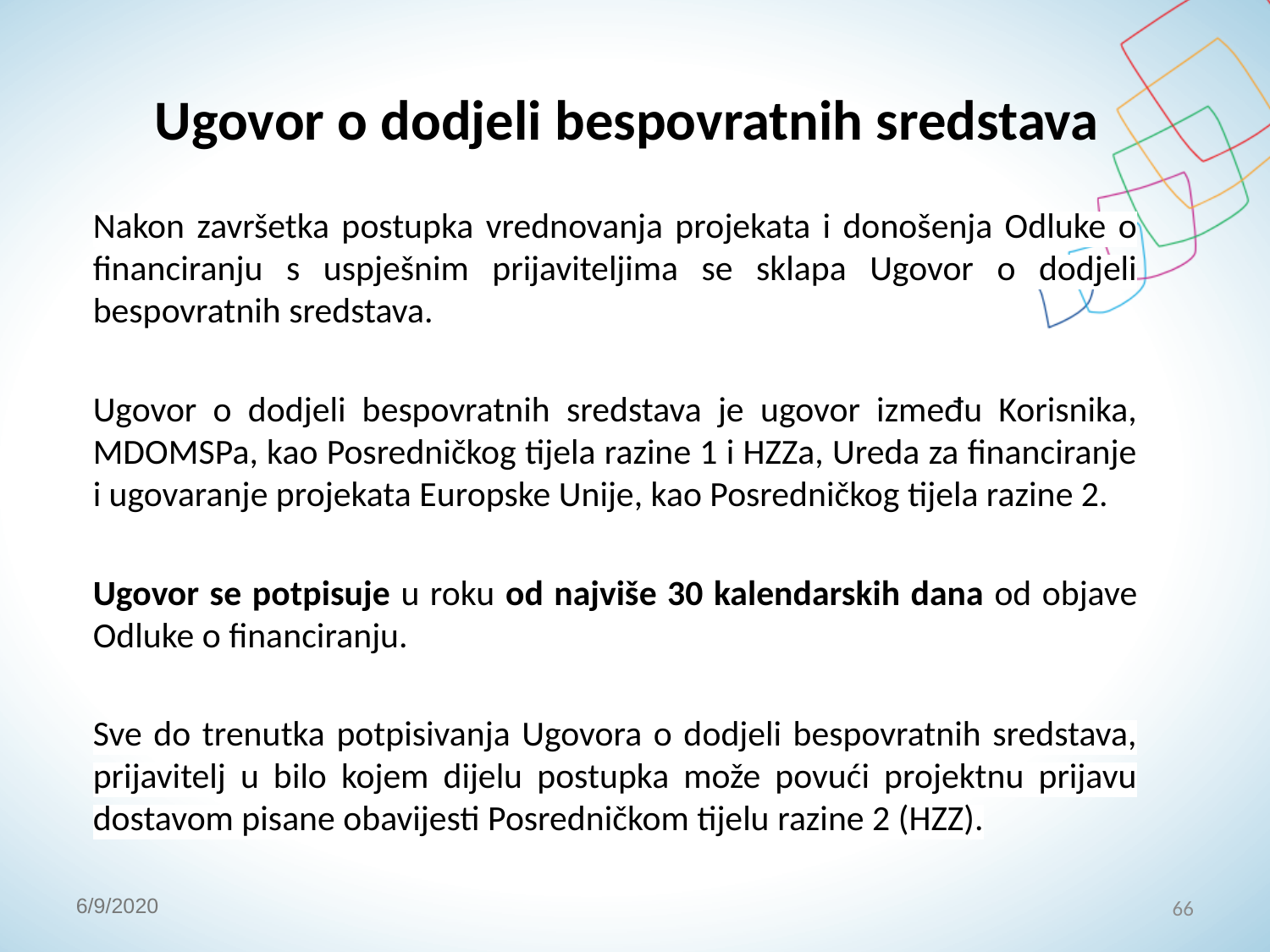

# Ugovor o dodjeli bespovratnih sredstava
Nakon završetka postupka vrednovanja projekata i donošenja Odluke o financiranju s uspješnim prijaviteljima se sklapa Ugovor o dodjeli bespovratnih sredstava.

Ugovor o dodjeli bespovratnih sredstava je ugovor između Korisnika, MDOMSPa, kao Posredničkog tijela razine 1 i HZZa, Ureda za financiranje i ugovaranje projekata Europske Unije, kao Posredničkog tijela razine 2.

Ugovor se potpisuje u roku od najviše 30 kalendarskih dana od objave Odluke o financiranju.

Sve do trenutka potpisivanja Ugovora o dodjeli bespovratnih sredstava, prijavitelj u bilo kojem dijelu postupka može povući projektnu prijavu dostavom pisane obavijesti Posredničkom tijelu razine 2 (HZZ).
66